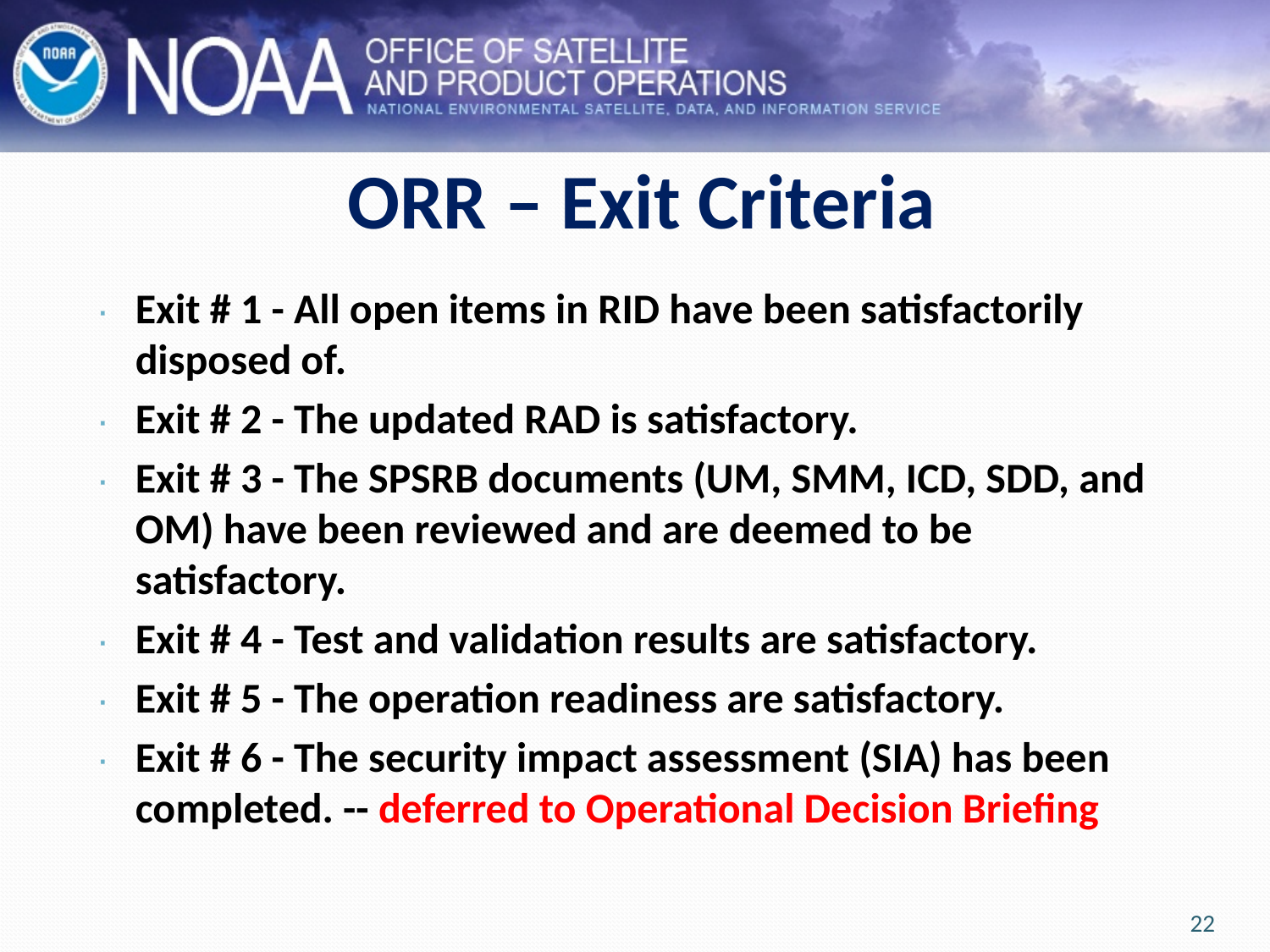

# ORR – Exit Criteria
Exit # 1 - All open items in RID have been satisfactorily disposed of.
Exit # 2 - The updated RAD is satisfactory.
Exit # 3 - The SPSRB documents (UM, SMM, ICD, SDD, and OM) have been reviewed and are deemed to be satisfactory.
Exit # 4 - Test and validation results are satisfactory.
Exit # 5 - The operation readiness are satisfactory.
Exit # 6 - The security impact assessment (SIA) has been completed. -- deferred to Operational Decision Briefing

22